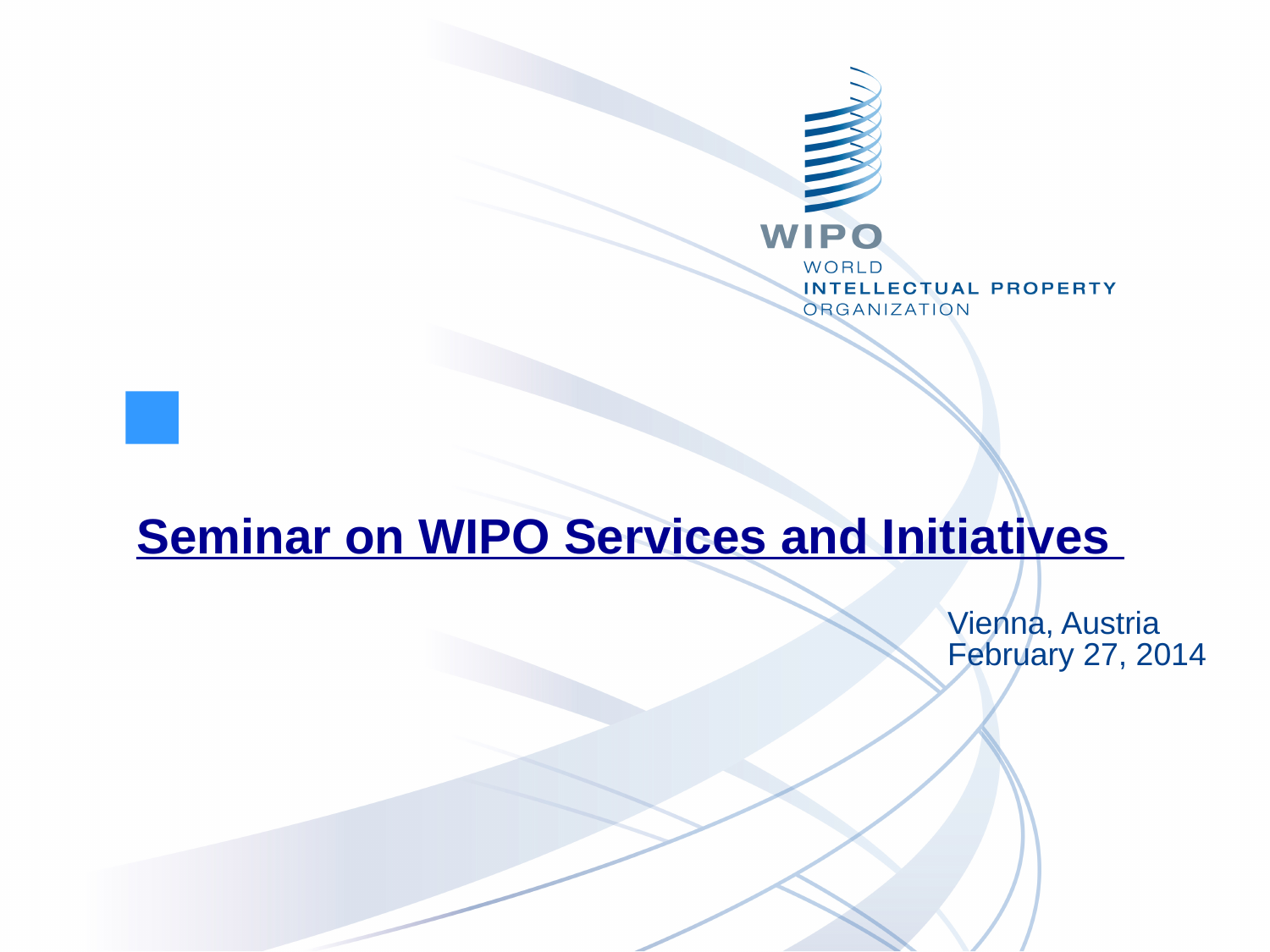

Seminar on WIPO Services and Initiatives

Vienna, Austria
February 27, 2014